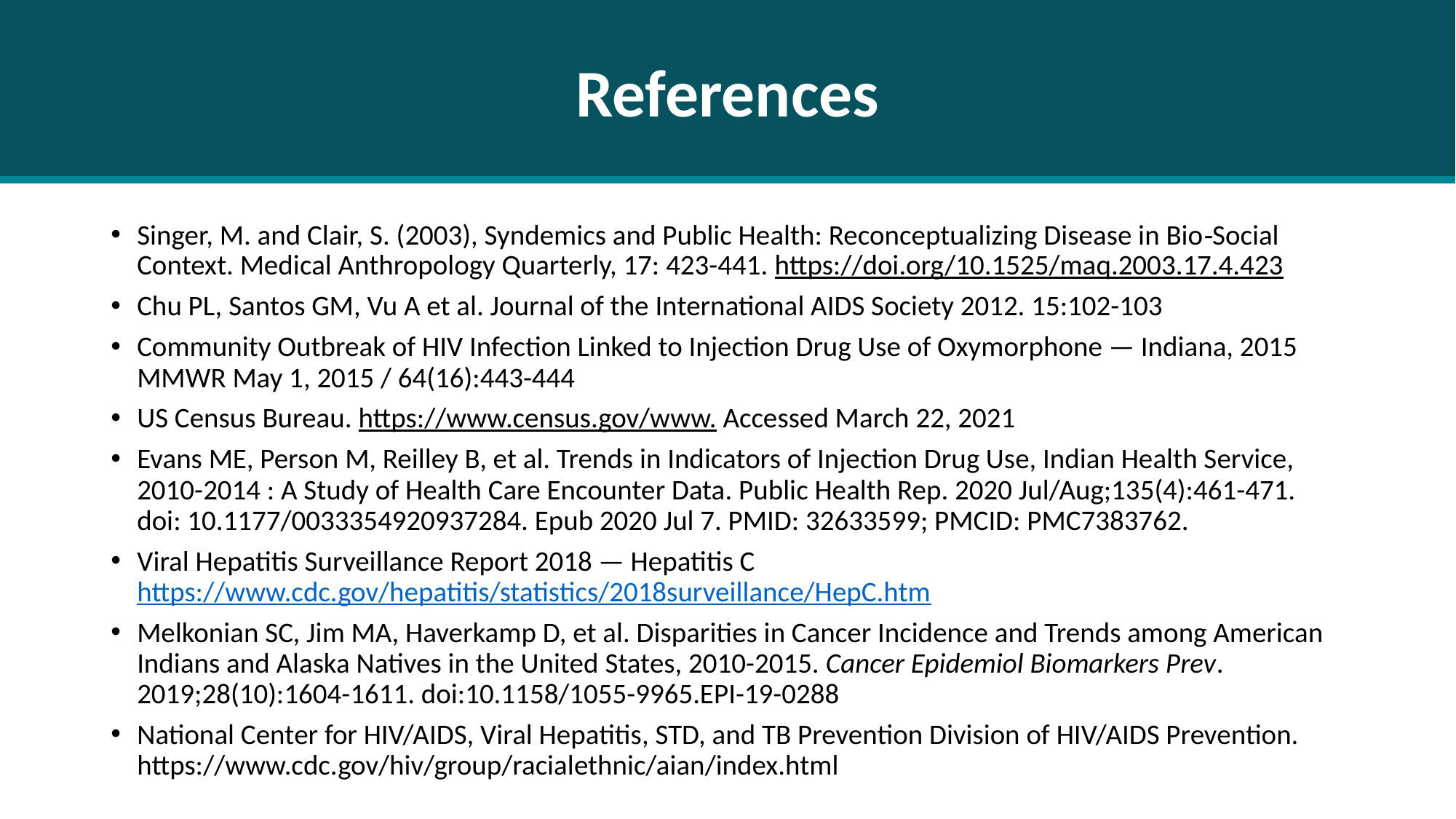

References

Singer, M. and Clair, S. (2003), Syndemics and Public Health: Reconceptualizing Disease in Bio‐Social Context. Medical Anthropology Quarterly, 17: 423-441. https://doi.org/10.1525/maq.2003.17.4.423
Chu PL, Santos GM, Vu A et al. Journal of the International AIDS Society 2012. 15:102-103
Community Outbreak of HIV Infection Linked to Injection Drug Use of Oxymorphone — Indiana, 2015 MMWR May 1, 2015 / 64(16):443-444
US Census Bureau. https://www.census.gov/www. Accessed March 22, 2021
Evans ME, Person M, Reilley B, et al. Trends in Indicators of Injection Drug Use, Indian Health Service, 2010-2014 : A Study of Health Care Encounter Data. Public Health Rep. 2020 Jul/Aug;135(4):461-471. doi: 10.1177/0033354920937284. Epub 2020 Jul 7. PMID: 32633599; PMCID: PMC7383762.
Viral Hepatitis Surveillance Report 2018 — Hepatitis C https://www.cdc.gov/hepatitis/statistics/2018surveillance/HepC.htm
Melkonian SC, Jim MA, Haverkamp D, et al. Disparities in Cancer Incidence and Trends among American Indians and Alaska Natives in the United States, 2010-2015. Cancer Epidemiol Biomarkers Prev. 2019;28(10):1604-1611. doi:10.1158/1055-9965.EPI-19-0288
National Center for HIV/AIDS, Viral Hepatitis, STD, and TB Prevention Division of HIV/AIDS Prevention. https://www.cdc.gov/hiv/group/racialethnic/aian/index.html